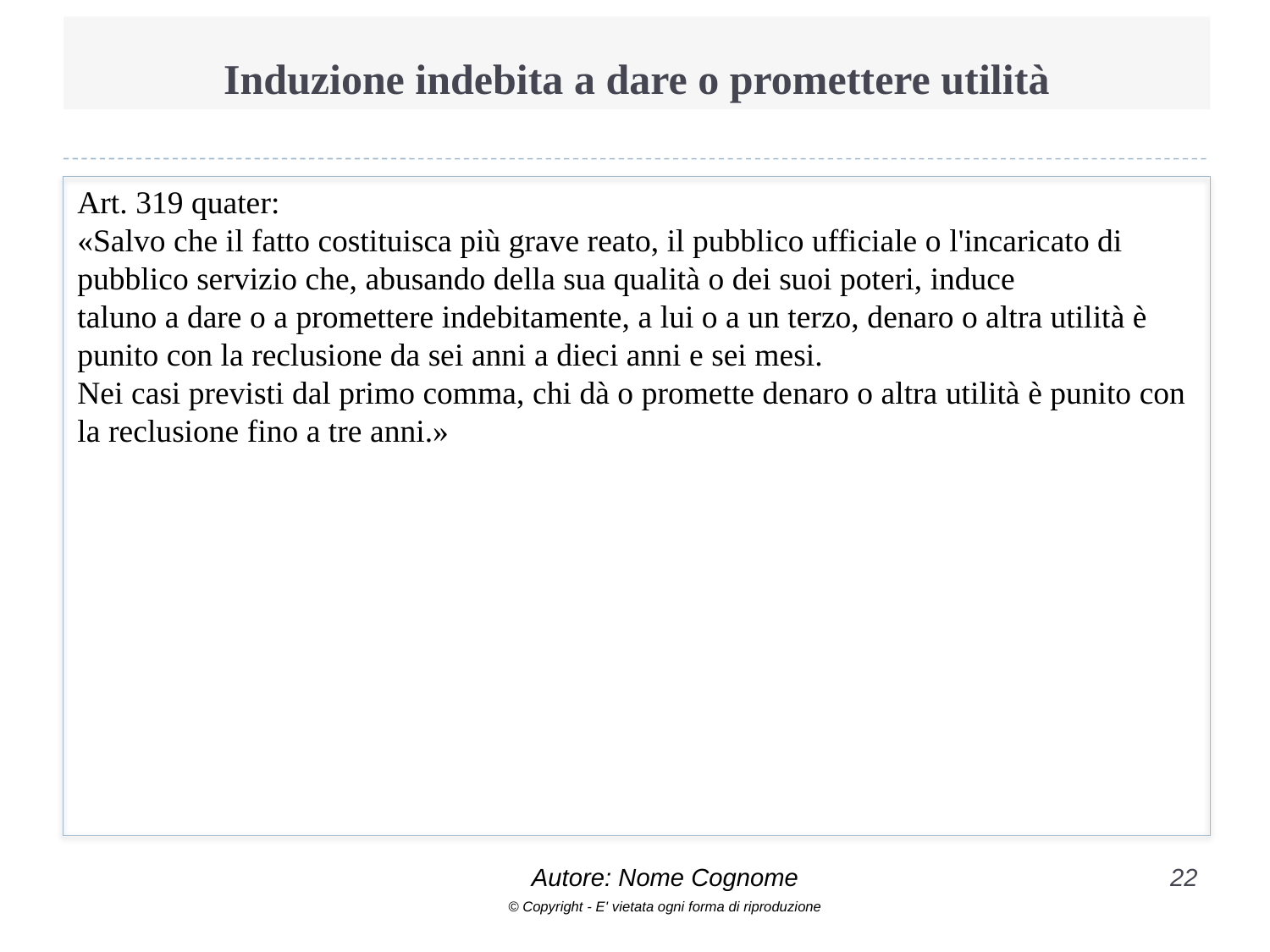

# Induzione indebita a dare o promettere utilità
Art. 319 quater:
«Salvo che il fatto costituisca più grave reato, il pubblico ufficiale o l'incaricato di pubblico servizio che, abusando della sua qualità o dei suoi poteri, induce
taluno a dare o a promettere indebitamente, a lui o a un terzo, denaro o altra utilità è punito con la reclusione da sei anni a dieci anni e sei mesi.
Nei casi previsti dal primo comma, chi dà o promette denaro o altra utilità è punito con la reclusione fino a tre anni.»